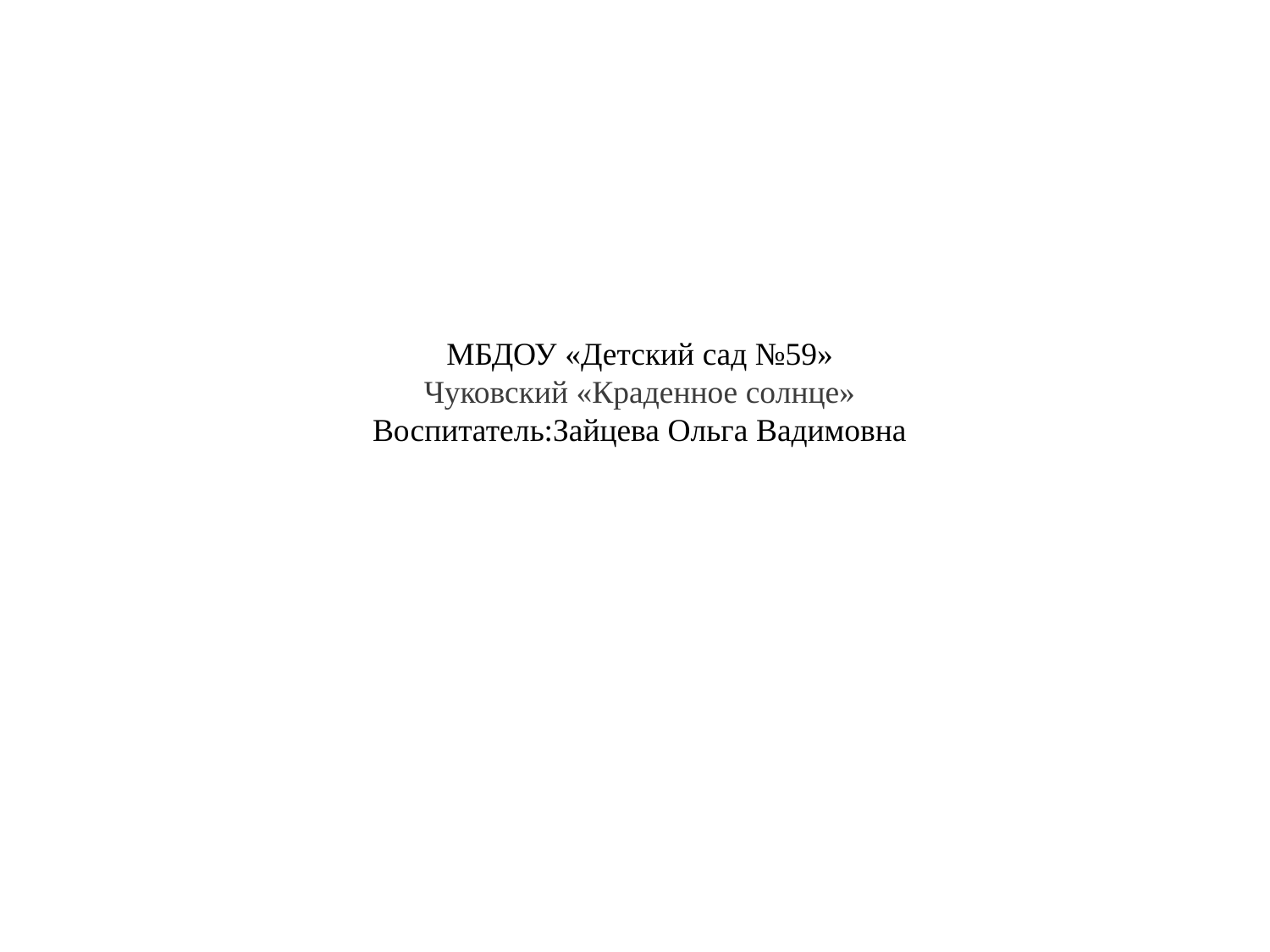

МБДОУ «Детский сад №59»
Чуковский «Краденное солнце»
Воспитатель:Зайцева Ольга Вадимовна